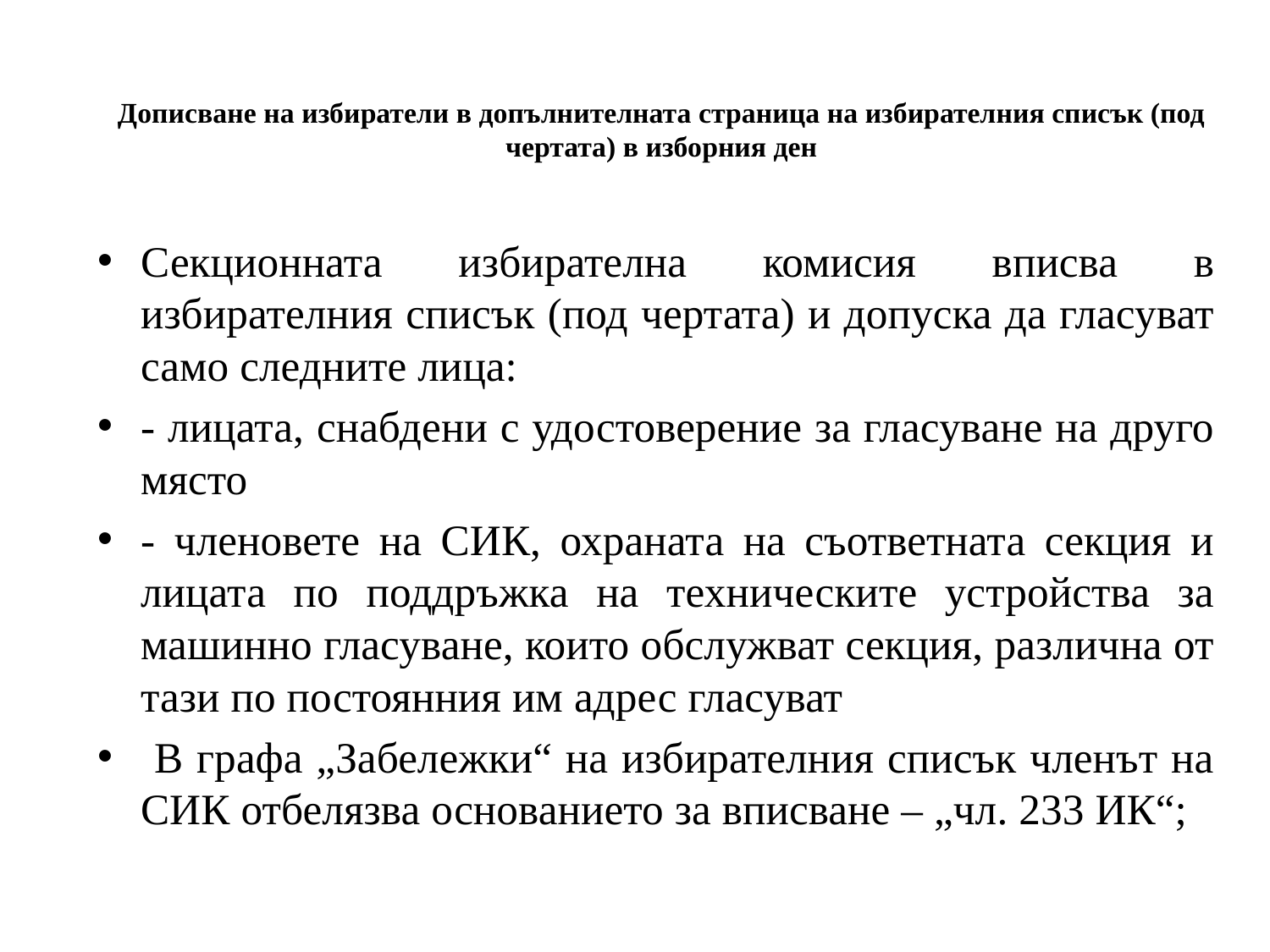

# Дописване на избиратели в допълнителната страница на избирателния списък (под чертата) в изборния ден
Секционната избирателна комисия вписва в избирателния списък (под чертата) и допуска да гласуват само следните лица:
- лицата, снабдени с удостоверение за гласуване на друго място
- членовете на СИК, охраната на съответната секция и лицата по поддръжка на техническите устройства за машинно гласуване, които обслужват секция, различна от тази по постоянния им адрес гласуват
 В графа „Забележки“ на избирателния списък членът на СИК отбелязва основанието за вписване – „чл. 233 ИК“;